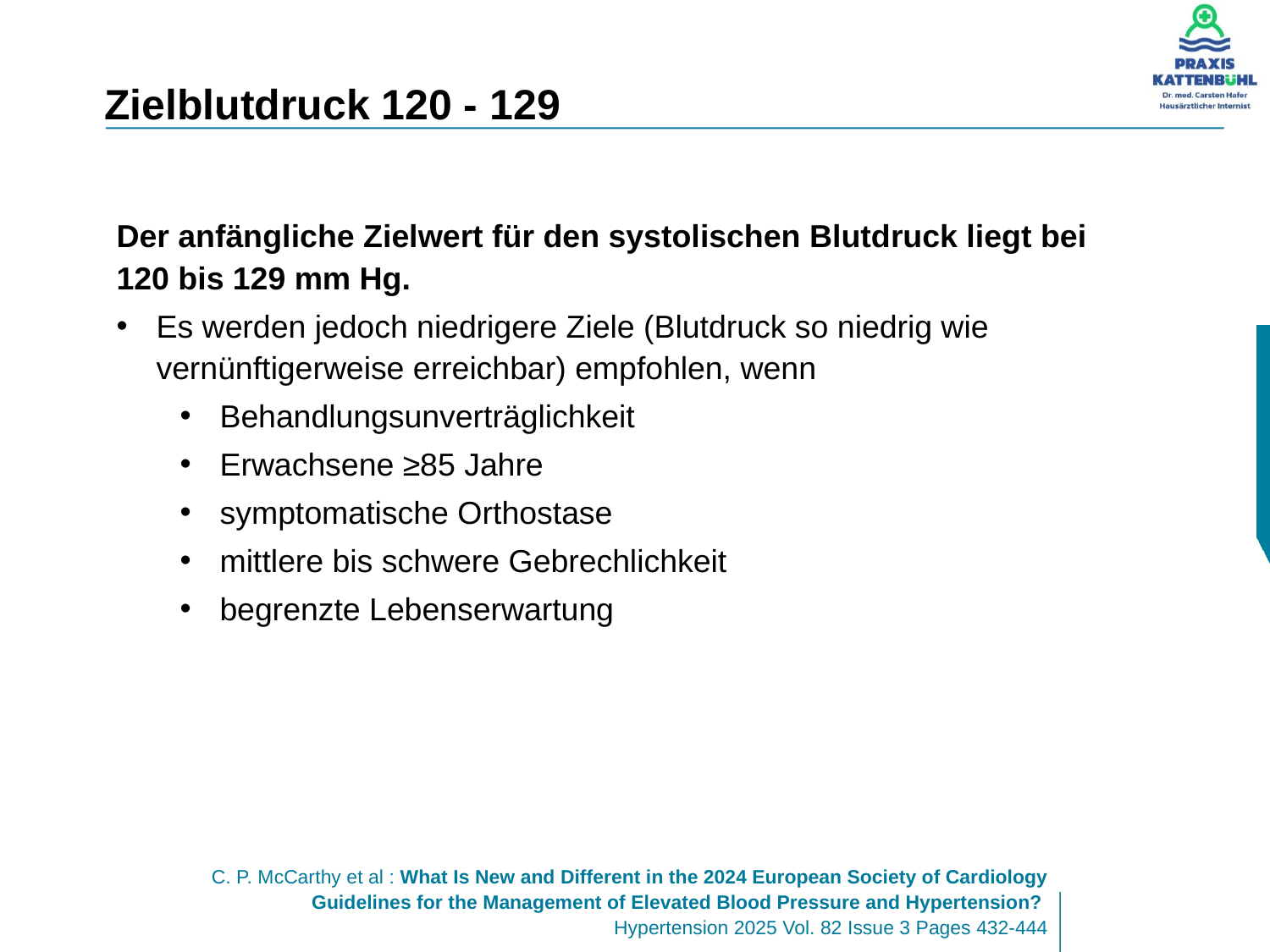

# Zielblutdruck 120 - 129
Der anfängliche Zielwert für den systolischen Blutdruck liegt bei 120 bis 129 mm Hg.
Es werden jedoch niedrigere Ziele (Blutdruck so niedrig wie vernünftigerweise erreichbar) empfohlen, wenn
Behandlungsunverträglichkeit
Erwachsene ≥85 Jahre
symptomatische Orthostase
mittlere bis schwere Gebrechlichkeit
begrenzte Lebenserwartung
C. P. McCarthy et al : What Is New and Different in the 2024 European Society of Cardiology Guidelines for the Management of Elevated Blood Pressure and Hypertension?
Hypertension 2025 Vol. 82 Issue 3 Pages 432-444